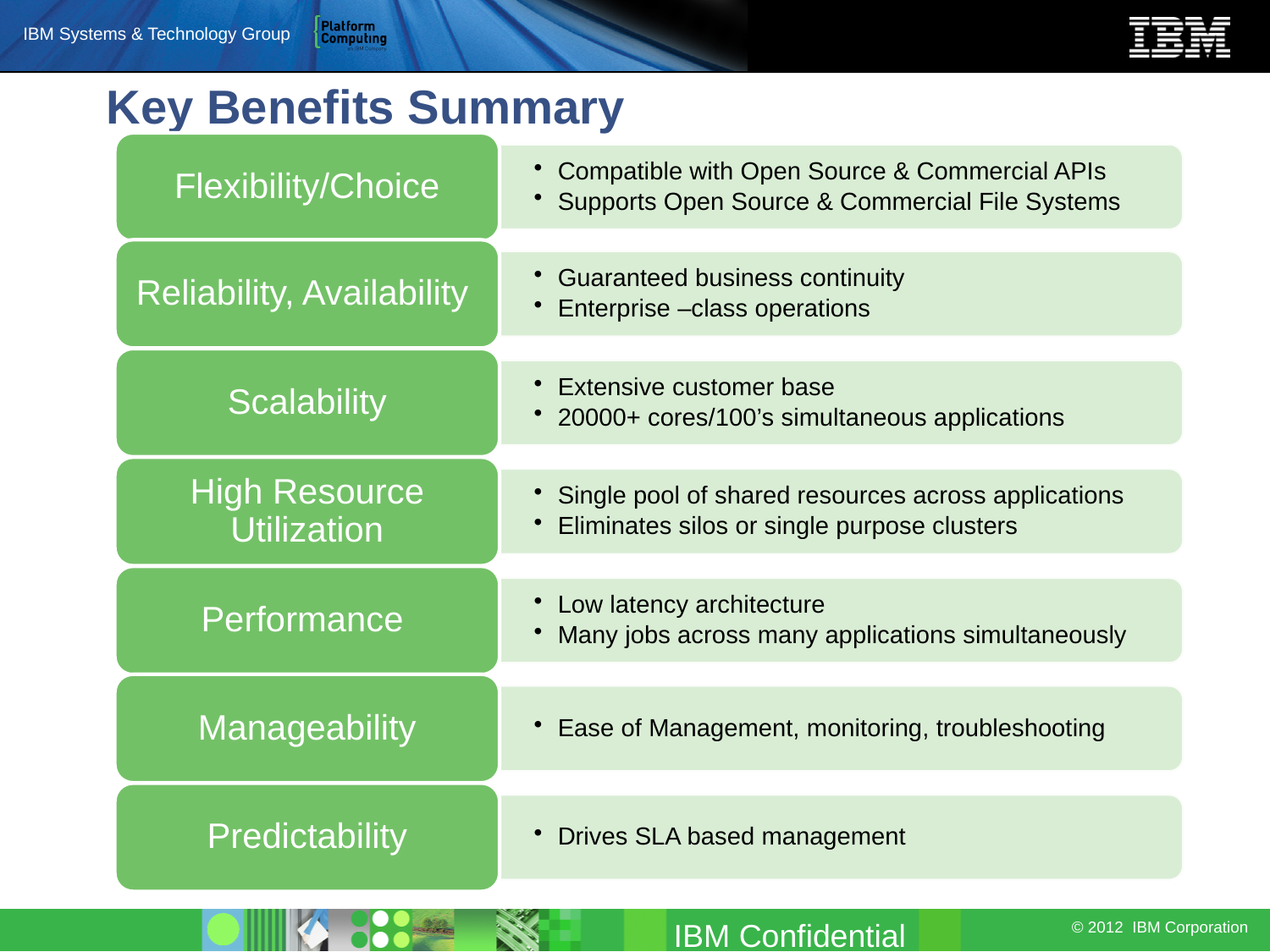

# Key Benefits Summary
Flexibility/Choice
Compatible with Open Source & Commercial APIs
Supports Open Source & Commercial File Systems
Reliability, Availability
Guaranteed business continuity
Enterprise –class operations
Scalability
Extensive customer base
20000+ cores/100’s simultaneous applications
High Resource Utilization
Single pool of shared resources across applications
Eliminates silos or single purpose clusters
Performance
Low latency architecture
Many jobs across many applications simultaneously
Manageability
Ease of Management, monitoring, troubleshooting
Predictability
Drives SLA based management